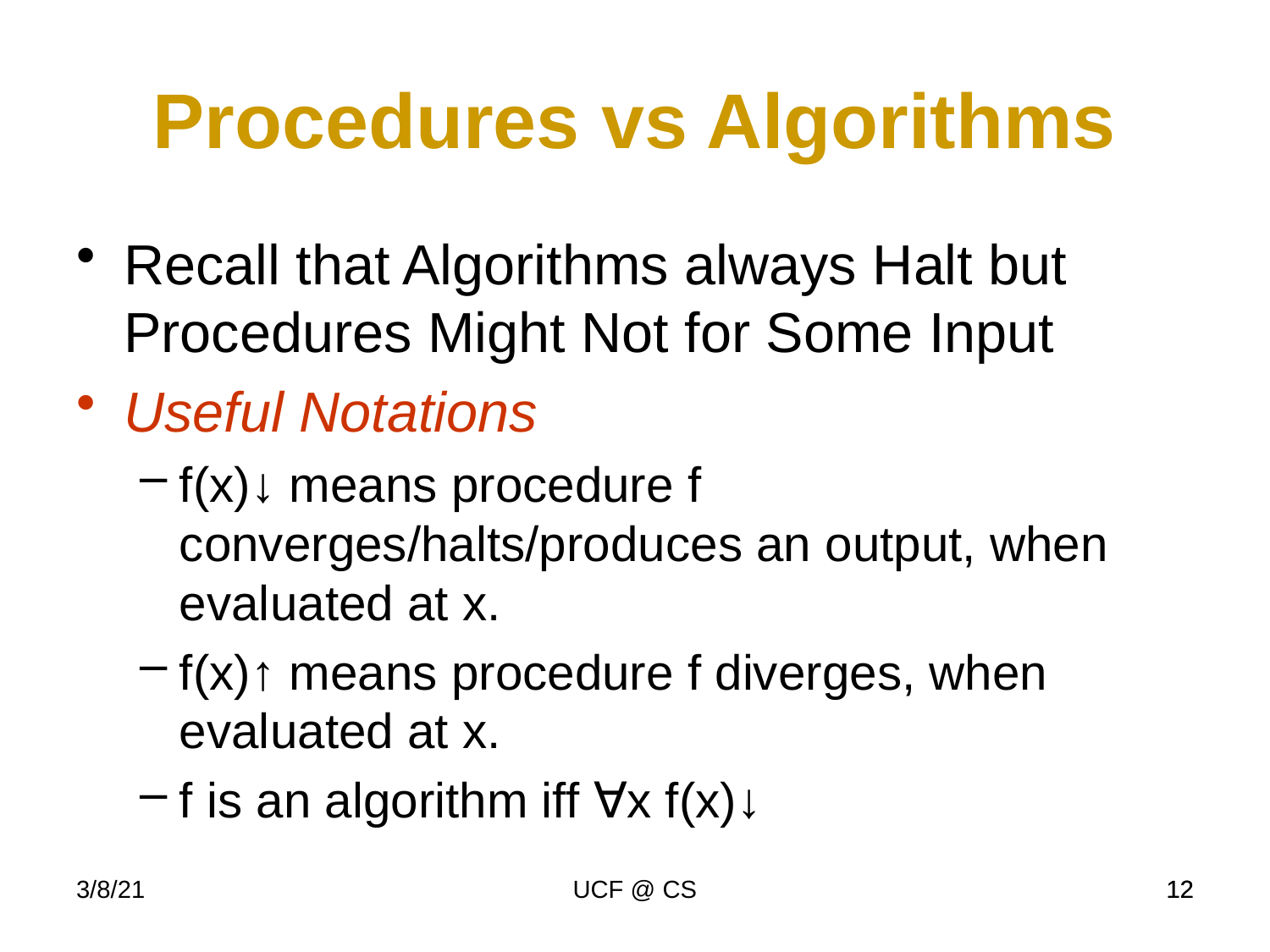

Procedures vs Algorithms
Recall that Algorithms always Halt but Procedures Might Not for Some Input
Useful Notations
f(x)↓ means procedure f converges/halts/produces an output, when evaluated at x.
f(x)↑ means procedure f diverges, when evaluated at x.
f is an algorithm iff ∀x f(x)↓

3/8/21
UCF @ CS
12
12